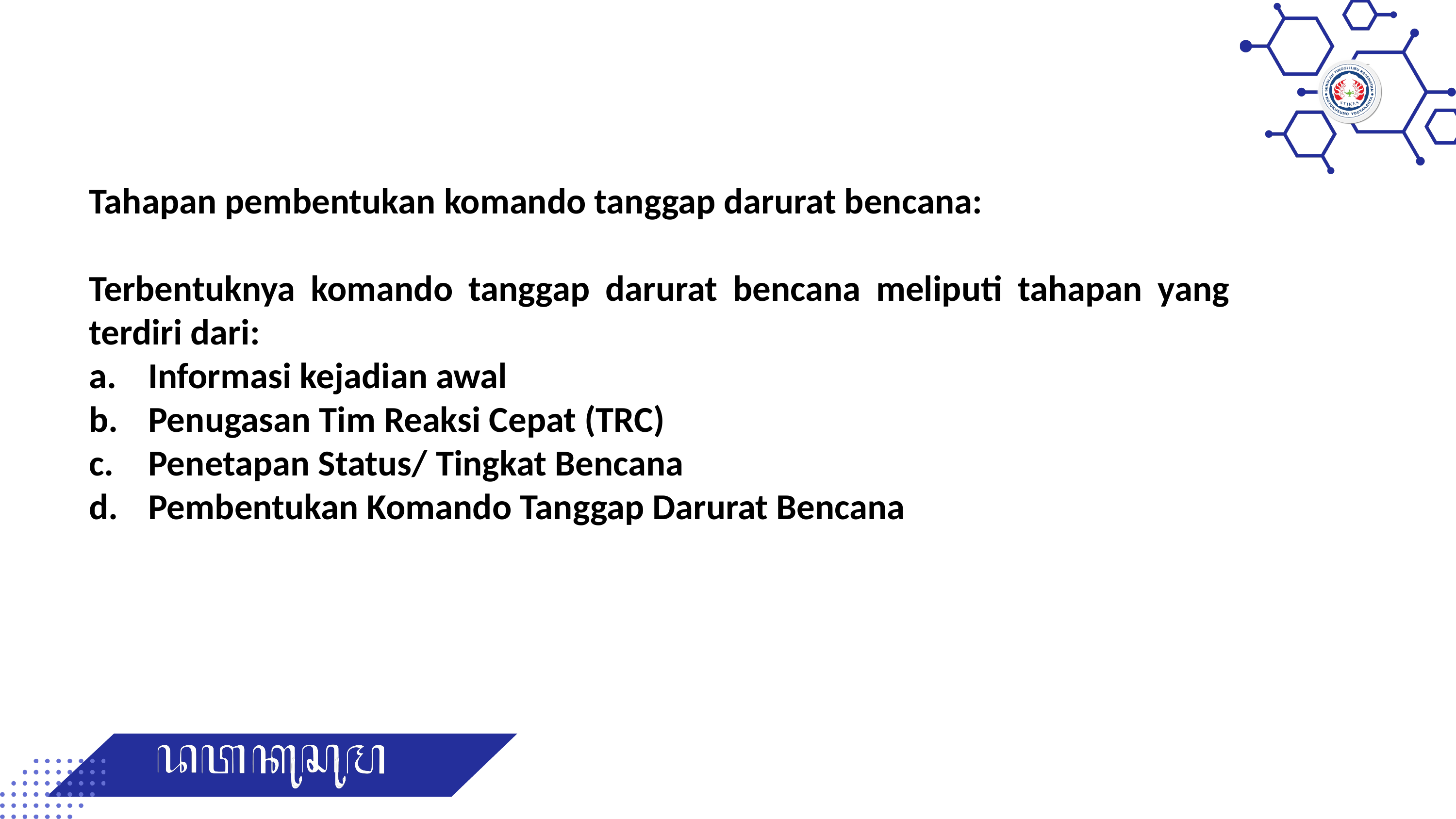

Tahapan pembentukan komando tanggap darurat bencana:

Terbentuknya komando tanggap darurat bencana meliputi tahapan yang terdiri dari:
Informasi kejadian awal
Penugasan Tim Reaksi Cepat (TRC)
Penetapan Status/ Tingkat Bencana
Pembentukan Komando Tanggap Darurat Bencana